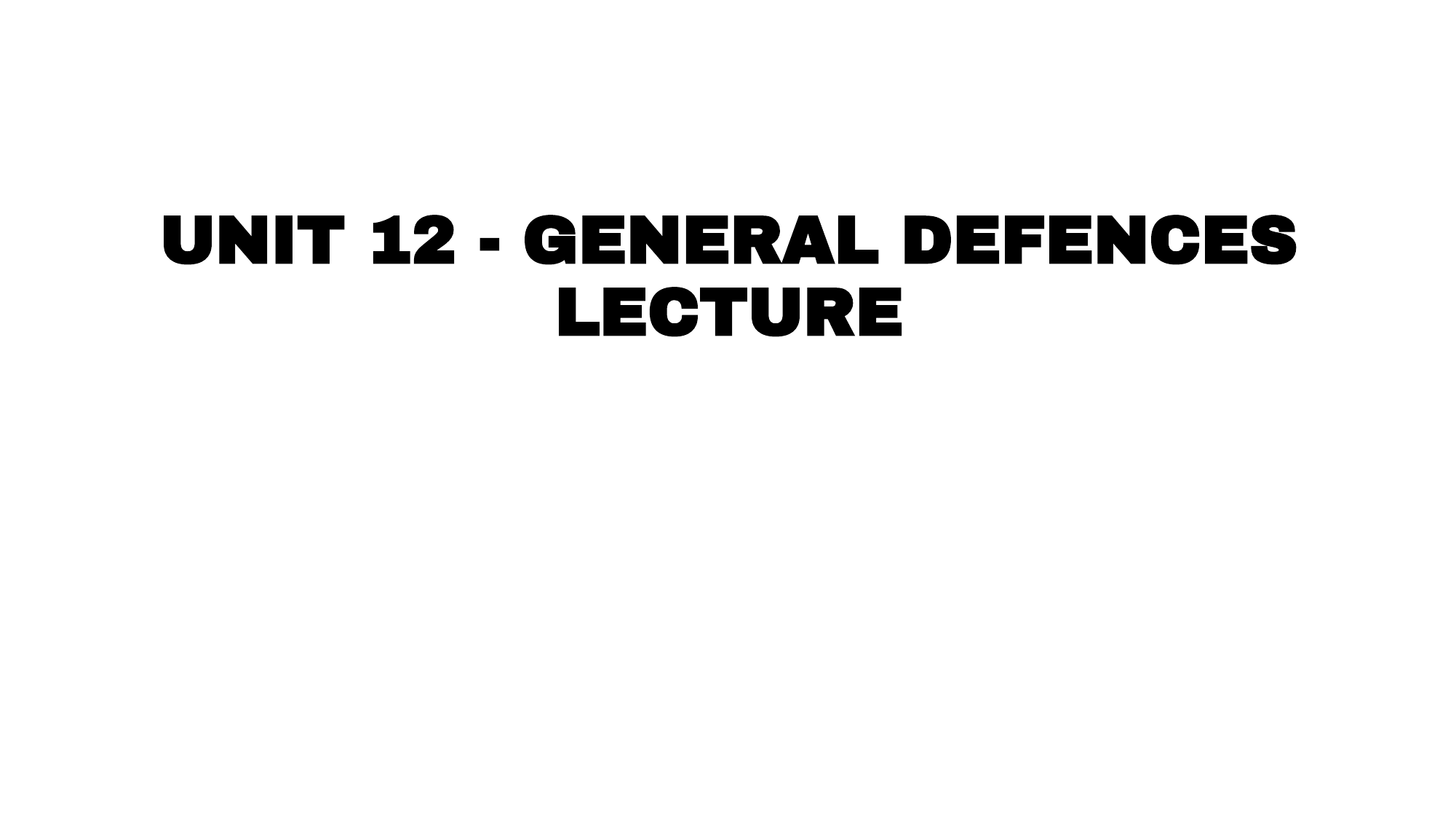

# UNIT 12 - GENERAL DEFENCES LECTURE